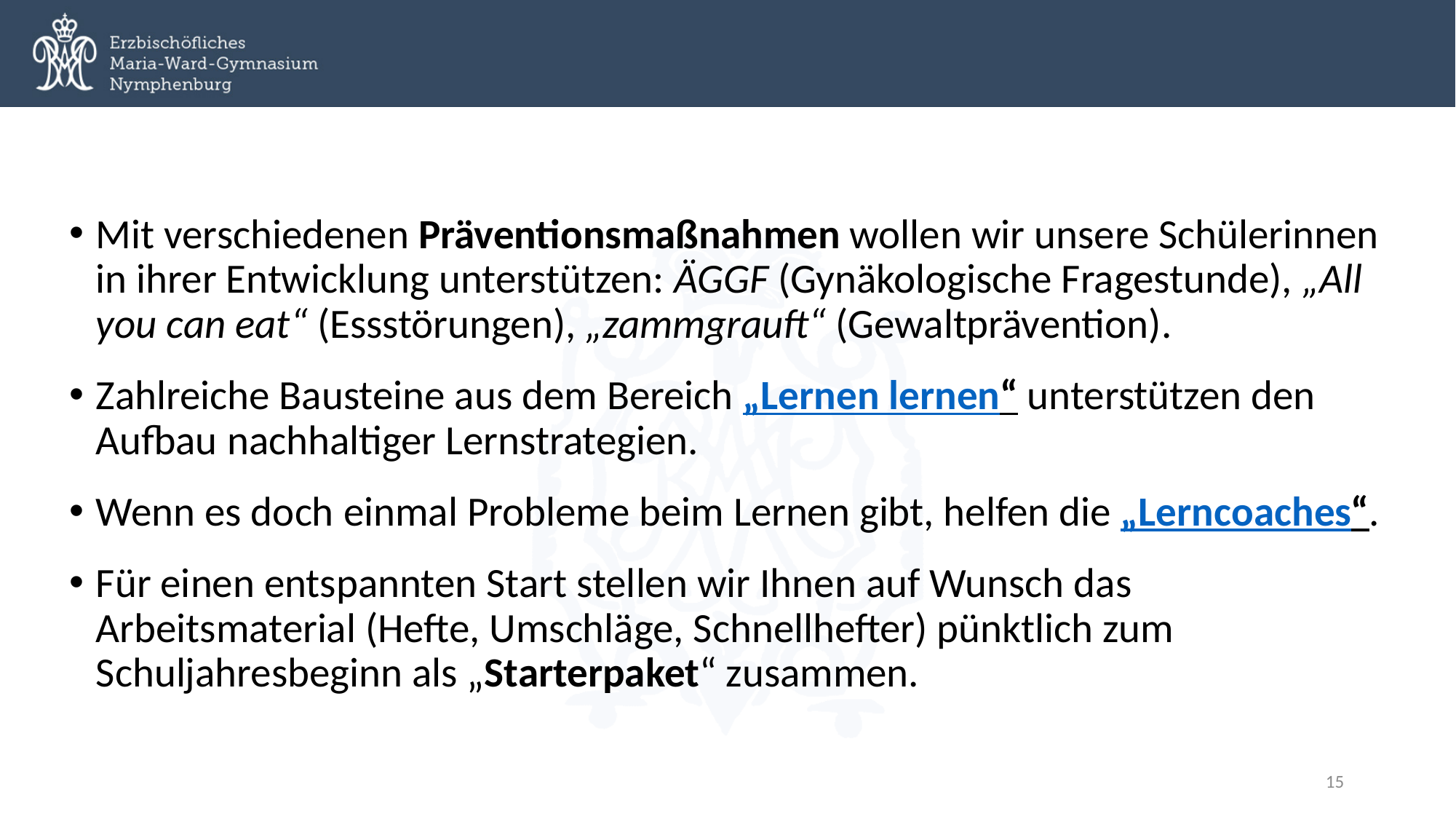

Mit verschiedenen Präventionsmaßnahmen wollen wir unsere Schülerinnen in ihrer Entwicklung unterstützen: ÄGGF (Gynäkologische Fragestunde), „All you can eat“ (Essstörungen), „zammgrauft“ (Gewaltprävention).
Zahlreiche Bausteine aus dem Bereich „Lernen lernen“ unterstützen den Aufbau nachhaltiger Lernstrategien.
Wenn es doch einmal Probleme beim Lernen gibt, helfen die „Lerncoaches“.
Für einen entspannten Start stellen wir Ihnen auf Wunsch das Arbeitsmaterial (Hefte, Umschläge, Schnellhefter) pünktlich zum Schuljahresbeginn als „Starterpaket“ zusammen.

15